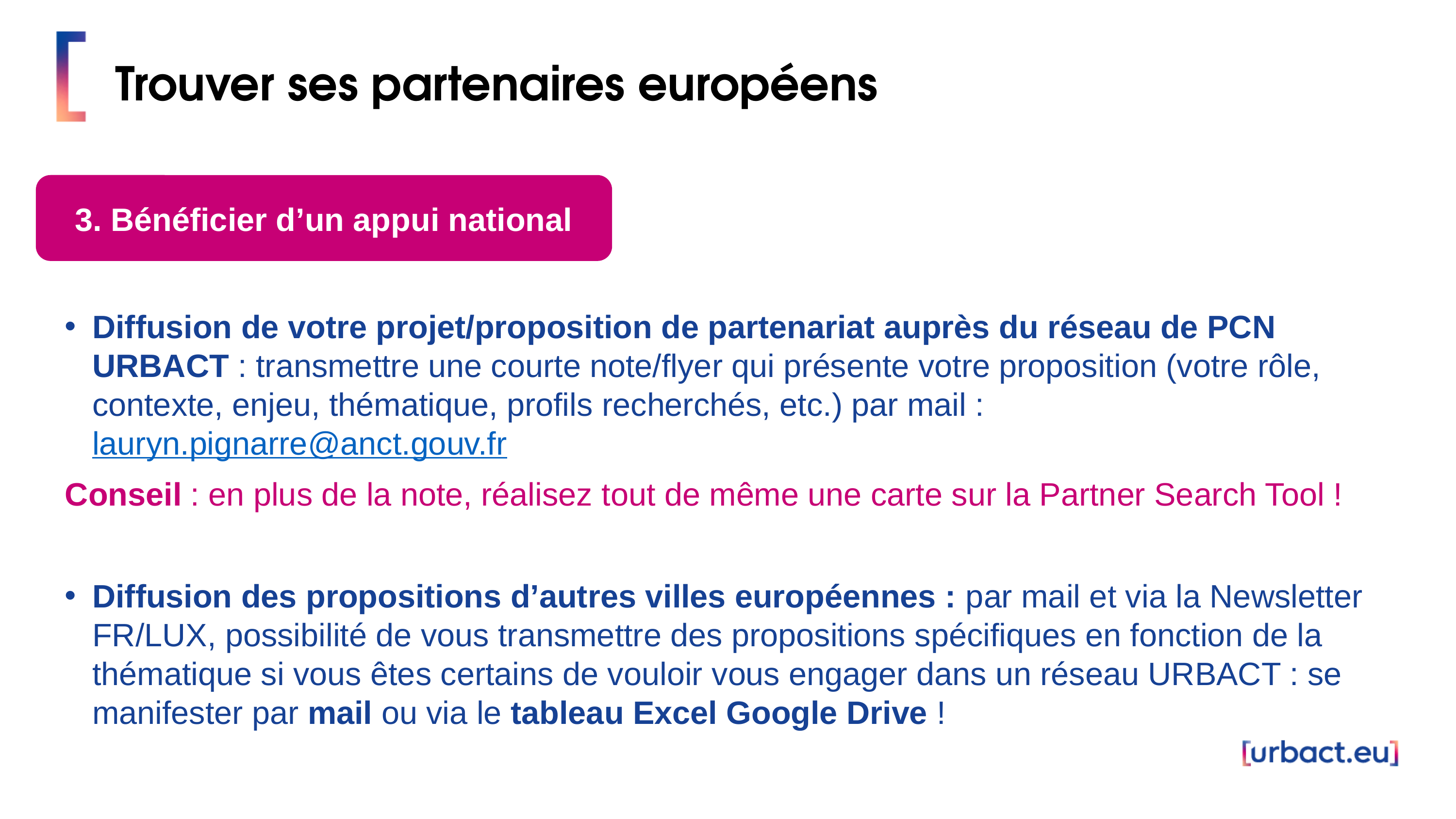

# Trouver ses partenaires européens
3. Bénéficier d’un appui national
Diffusion de votre projet/proposition de partenariat auprès du réseau de PCN URBACT : transmettre une courte note/flyer qui présente votre proposition (votre rôle, contexte, enjeu, thématique, profils recherchés, etc.) par mail : lauryn.pignarre@anct.gouv.fr
Conseil : en plus de la note, réalisez tout de même une carte sur la Partner Search Tool !

Diffusion des propositions d’autres villes européennes : par mail et via la Newsletter FR/LUX, possibilité de vous transmettre des propositions spécifiques en fonction de la thématique si vous êtes certains de vouloir vous engager dans un réseau URBACT : se manifester par mail ou via le tableau Excel Google Drive !